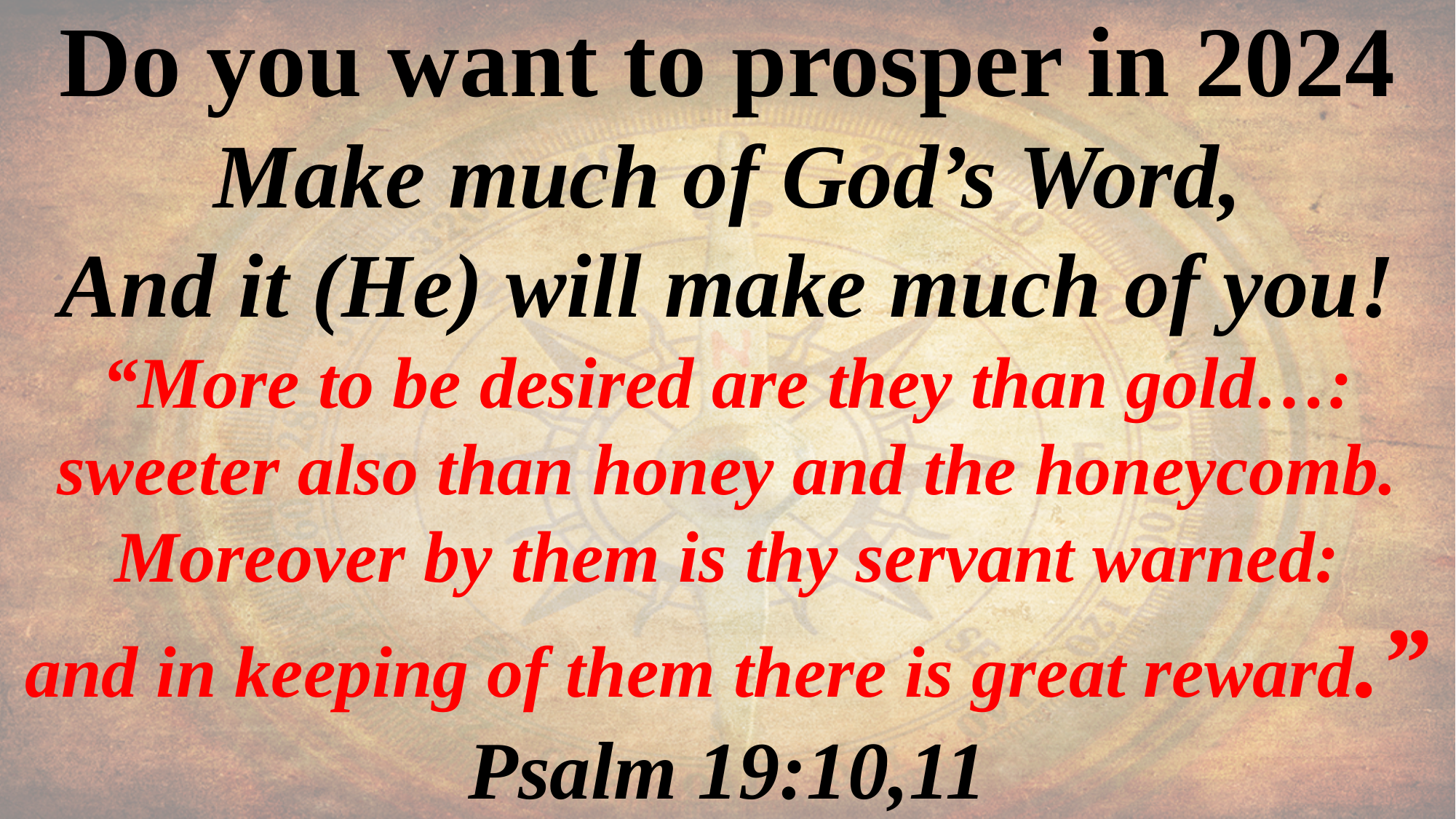

Do you want to prosper in 2024
Make much of God’s Word,
And it (He) will make much of you!
“More to be desired are they than gold…: sweeter also than honey and the honeycomb.
Moreover by them is thy servant warned:
and in keeping of them there is great reward.”
Psalm 19:10,11